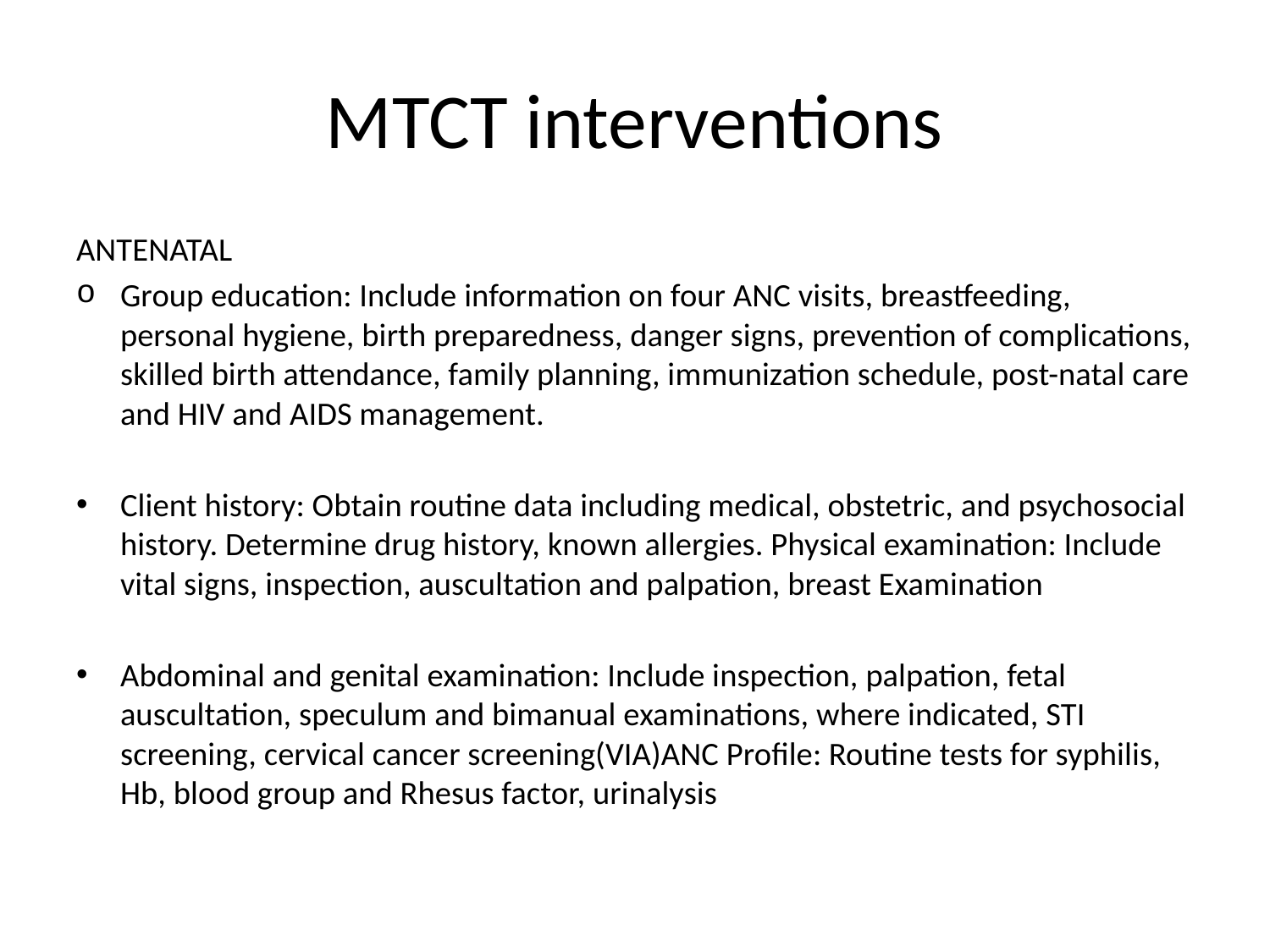

# MTCT interventions
ANTENATAL
Group education: Include information on four ANC visits, breastfeeding, personal hygiene, birth preparedness, danger signs, prevention of complications, skilled birth attendance, family planning, immunization schedule, post-natal care and HIV and AIDS management.

Client history: Obtain routine data including medical, obstetric, and psychosocial history. Determine drug history, known allergies. Physical examination: Include vital signs, inspection, auscultation and palpation, breast Examination

Abdominal and genital examination: Include inspection, palpation, fetal auscultation, speculum and bimanual examinations, where indicated, STI screening, cervical cancer screening(VIA)ANC Profile: Routine tests for syphilis, Hb, blood group and Rhesus factor, urinalysis